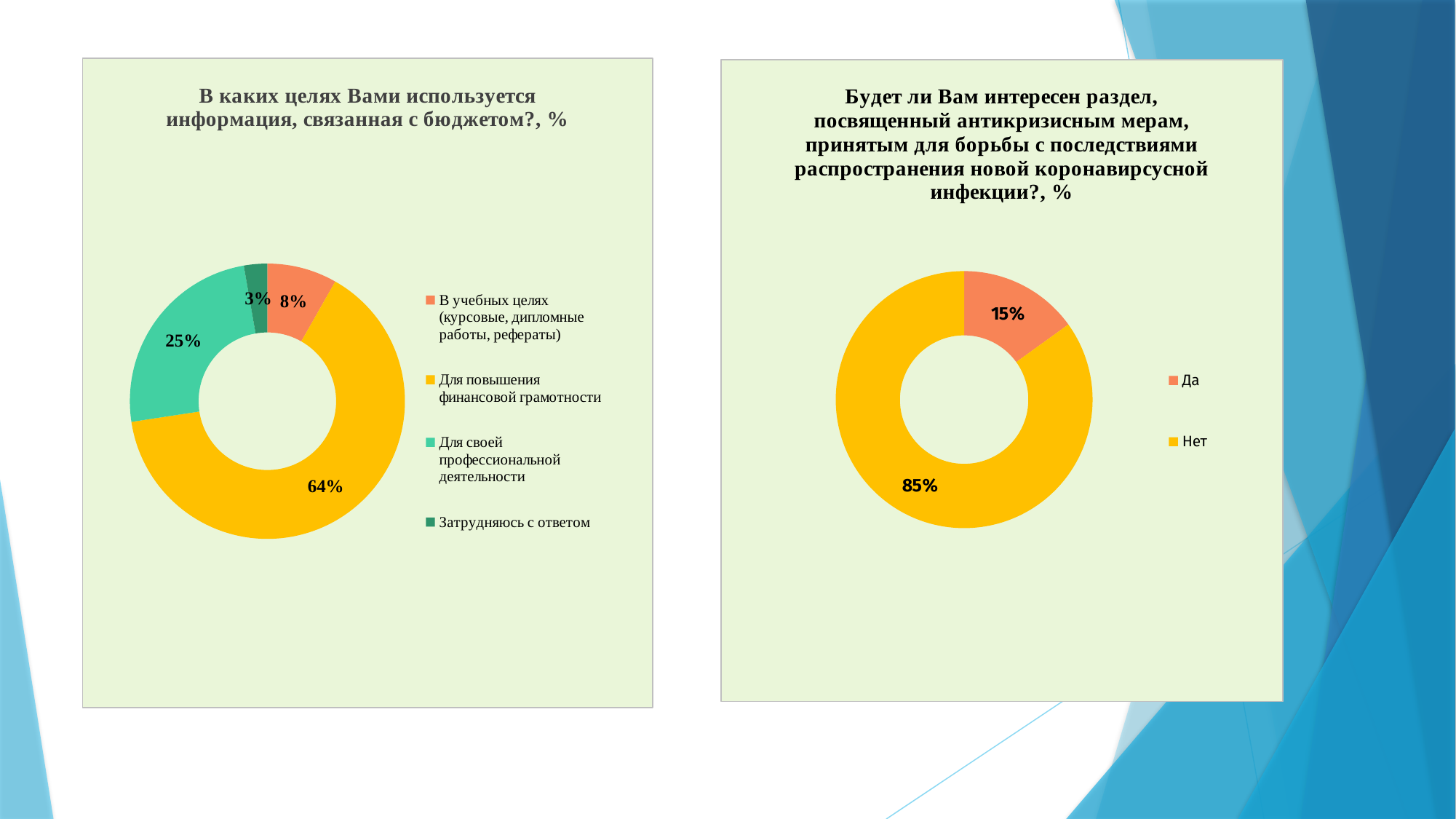

### Chart: В каких целях Вами используется информация, связанная с бюджетом?, %

| Category | Столбец3 |
|---|---|
| В учебных целях (курсовые, дипломные работы, рефераты) | 6.0 |
| Для повышения финансовой грамотности | 47.0 |
| Для своей профессиональной деятельности | 18.0 |
| Затрудняюсь с ответом | 2.0 |

### Chart: Будет ли Вам интересен раздел, посвященный антикризисным мерам, принятым для борьбы с последствиями распространения новой коронавирсусной инфекции?, %

| Category | Столбец3 |
|---|---|
| Да | 11.0 |
| Нет | 62.0 |